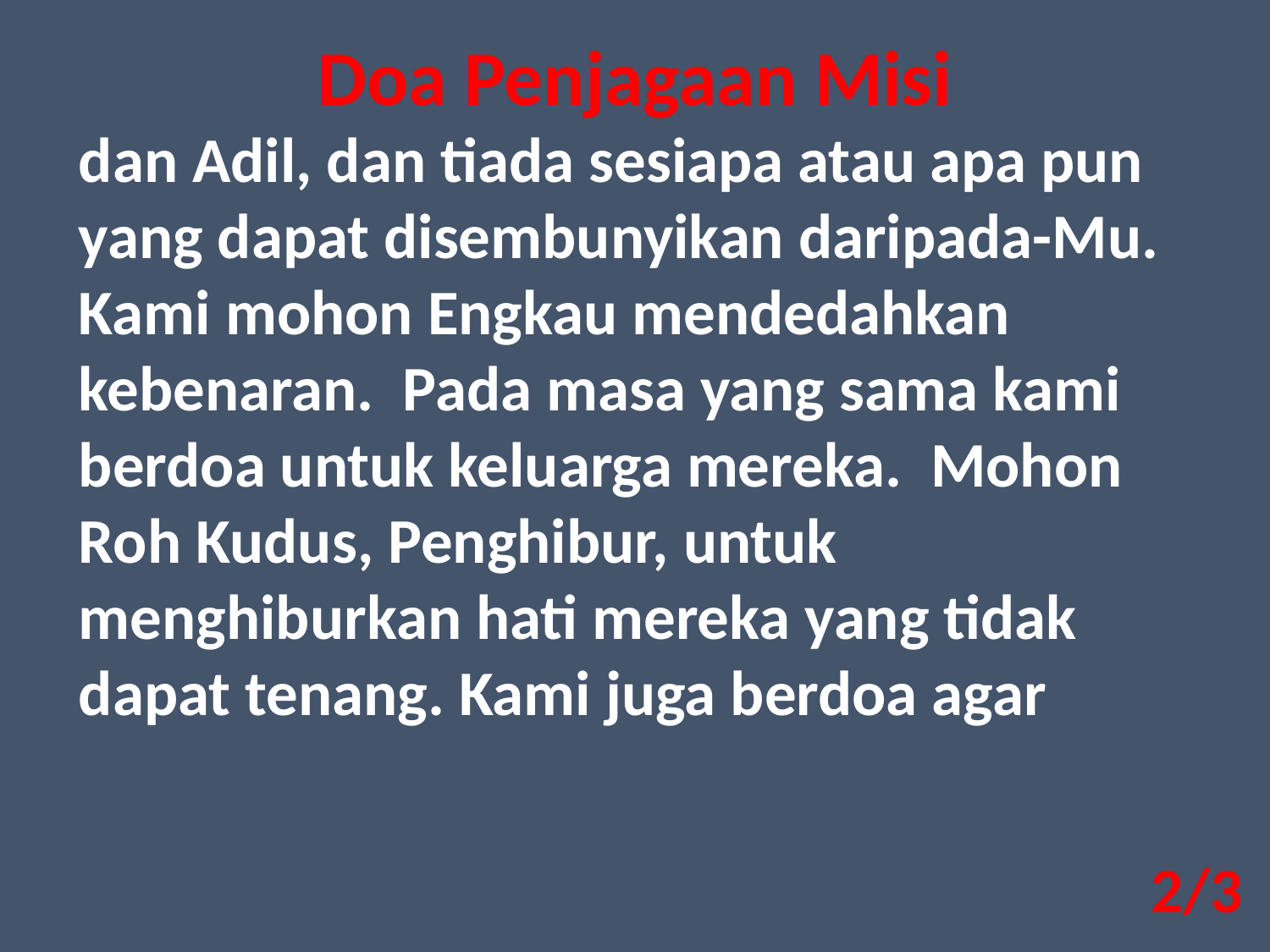

Doa Penjagaan Misi
dan Adil, dan tiada sesiapa atau apa pun yang dapat disembunyikan daripada-Mu.  Kami mohon Engkau mendedahkan kebenaran.  Pada masa yang sama kami berdoa untuk keluarga mereka.  Mohon Roh Kudus, Penghibur, untuk menghiburkan hati mereka yang tidak dapat tenang. Kami juga berdoa agar
2/3